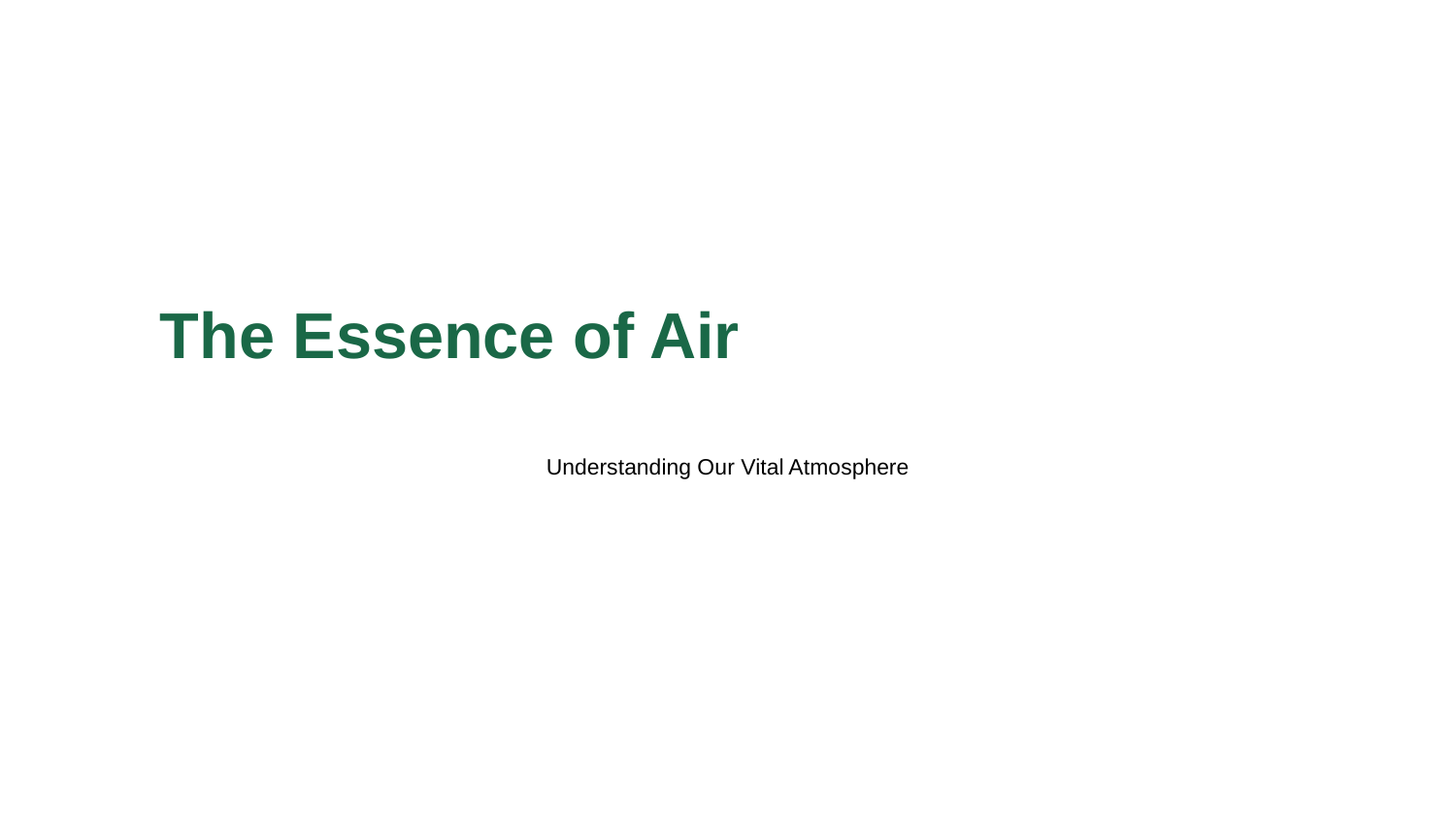

The Essence of Air

Understanding Our Vital Atmosphere